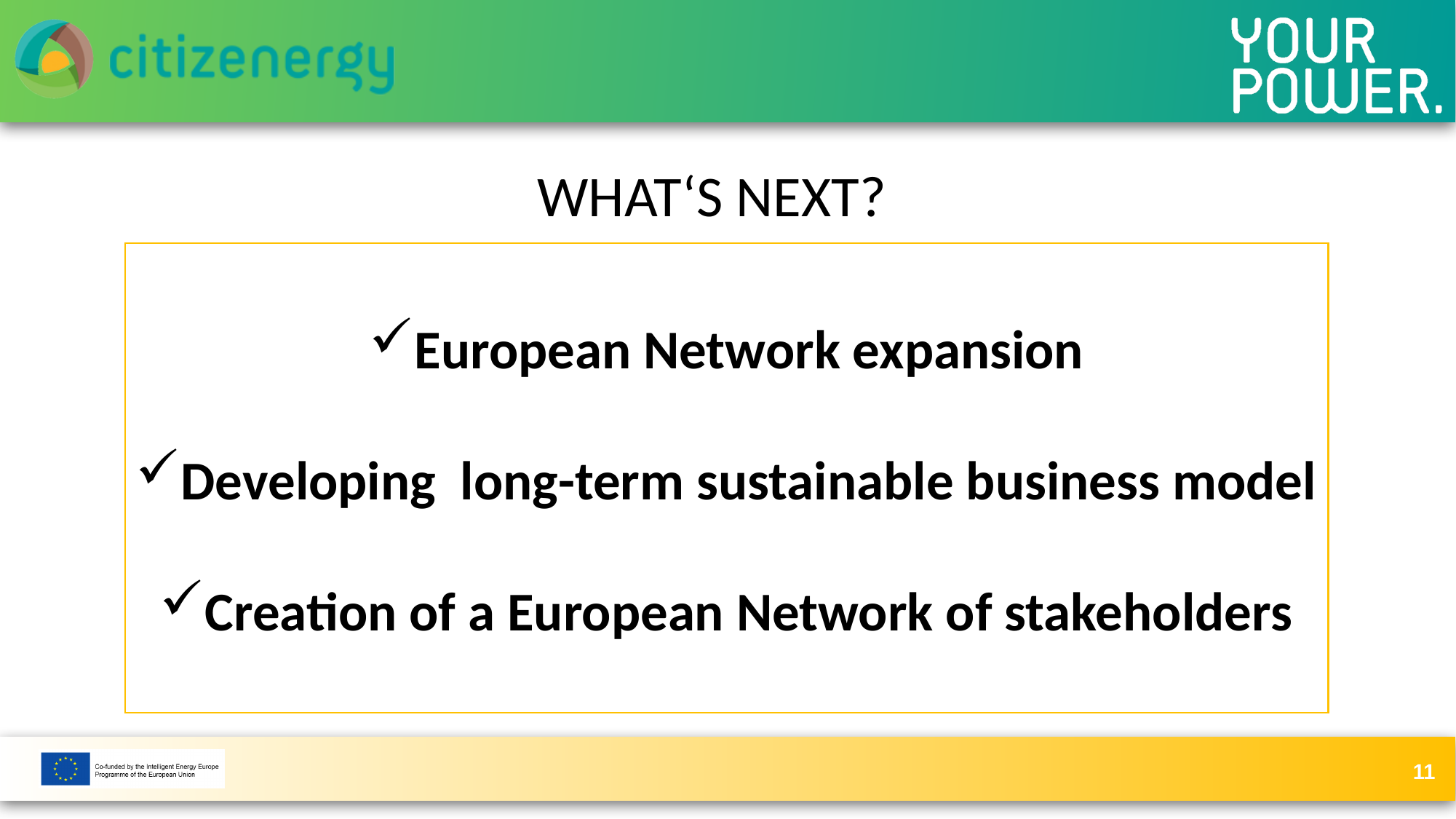

WHAT‘S NEXT?

European Network expansion

Developing  long-term sustainable business model

Creation of a European Network of stakeholders

11